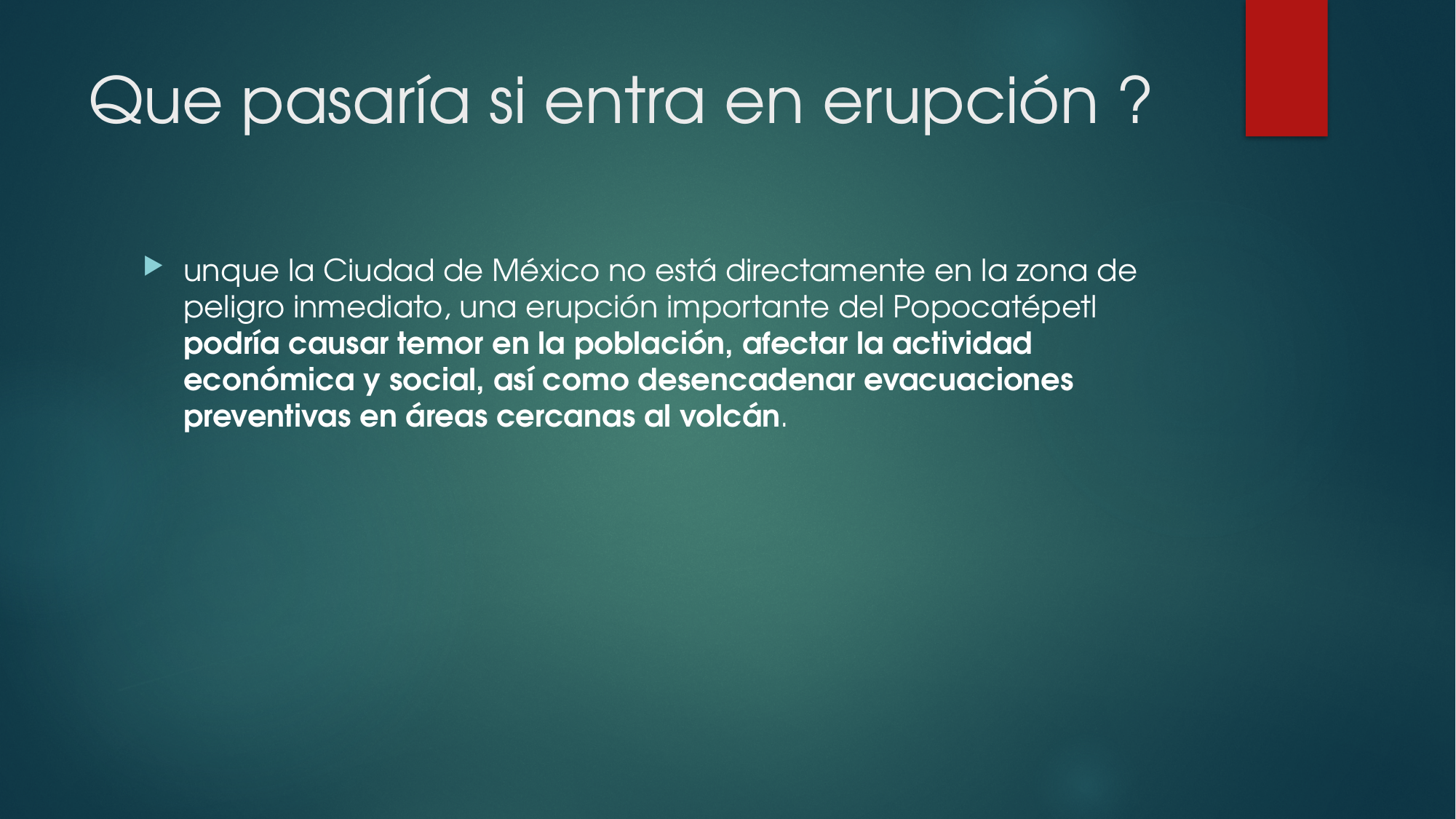

# Que pasaría si entra en erupción ?
unque la Ciudad de México no está directamente en la zona de peligro inmediato, una erupción importante del Popocatépetl podría causar temor en la población, afectar la actividad económica y social, así como desencadenar evacuaciones preventivas en áreas cercanas al volcán.